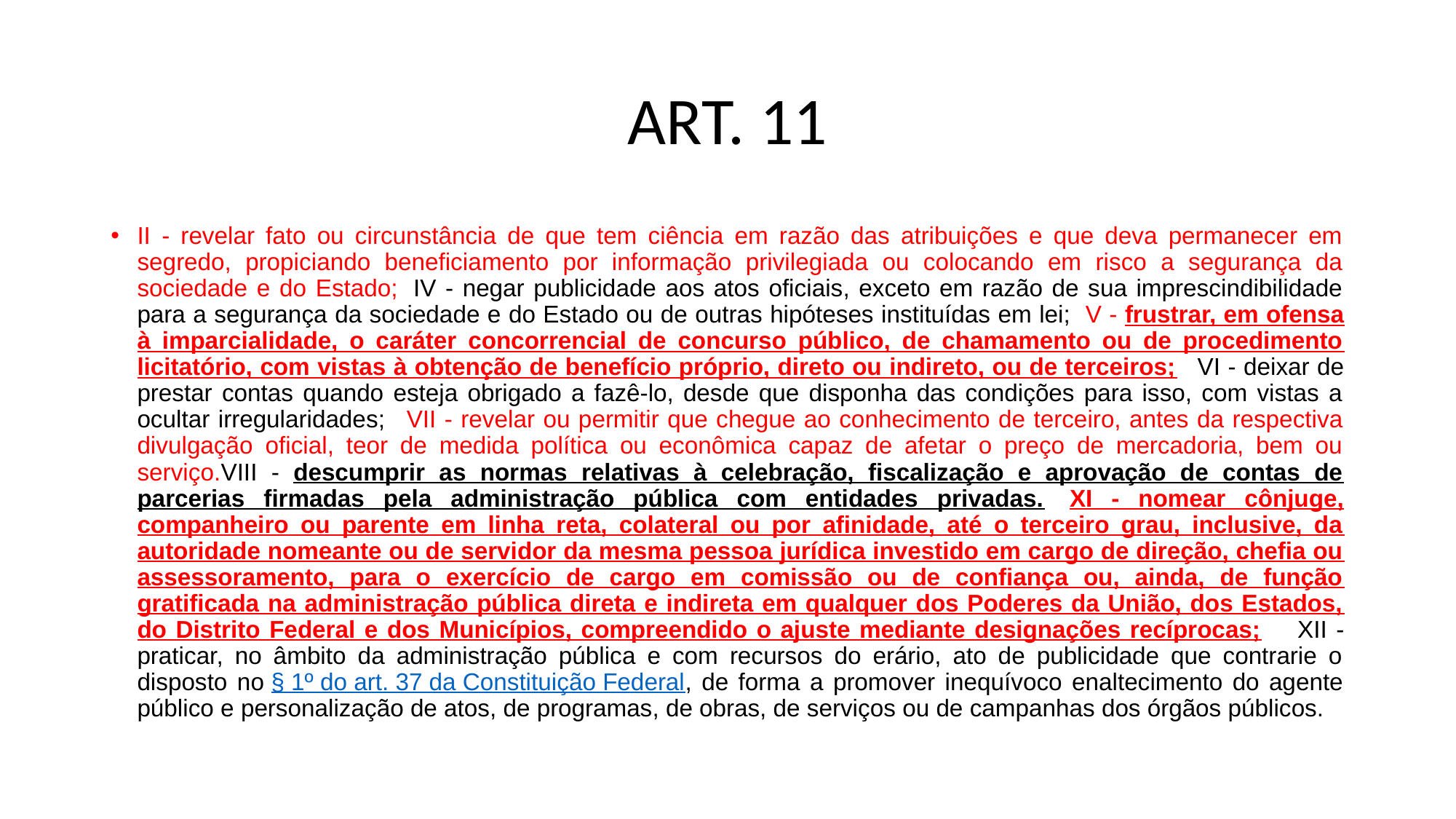

# ART. 11
II - revelar fato ou circunstância de que tem ciência em razão das atribuições e que deva permanecer em segredo, propiciando beneficiamento por informação privilegiada ou colocando em risco a segurança da sociedade e do Estado;  IV - negar publicidade aos atos oficiais, exceto em razão de sua imprescindibilidade para a segurança da sociedade e do Estado ou de outras hipóteses instituídas em lei;  V - frustrar, em ofensa à imparcialidade, o caráter concorrencial de concurso público, de chamamento ou de procedimento licitatório, com vistas à obtenção de benefício próprio, direto ou indireto, ou de terceiros;   VI - deixar de prestar contas quando esteja obrigado a fazê-lo, desde que disponha das condições para isso, com vistas a ocultar irregularidades;   VII - revelar ou permitir que chegue ao conhecimento de terceiro, antes da respectiva divulgação oficial, teor de medida política ou econômica capaz de afetar o preço de mercadoria, bem ou serviço.VIII - descumprir as normas relativas à celebração, fiscalização e aprovação de contas de parcerias firmadas pela administração pública com entidades privadas.  XI - nomear cônjuge, companheiro ou parente em linha reta, colateral ou por afinidade, até o terceiro grau, inclusive, da autoridade nomeante ou de servidor da mesma pessoa jurídica investido em cargo de direção, chefia ou assessoramento, para o exercício de cargo em comissão ou de confiança ou, ainda, de função gratificada na administração pública direta e indireta em qualquer dos Poderes da União, dos Estados, do Distrito Federal e dos Municípios, compreendido o ajuste mediante designações recíprocas;     XII - praticar, no âmbito da administração pública e com recursos do erário, ato de publicidade que contrarie o disposto no § 1º do art. 37 da Constituição Federal, de forma a promover inequívoco enaltecimento do agente público e personalização de atos, de programas, de obras, de serviços ou de campanhas dos órgãos públicos.